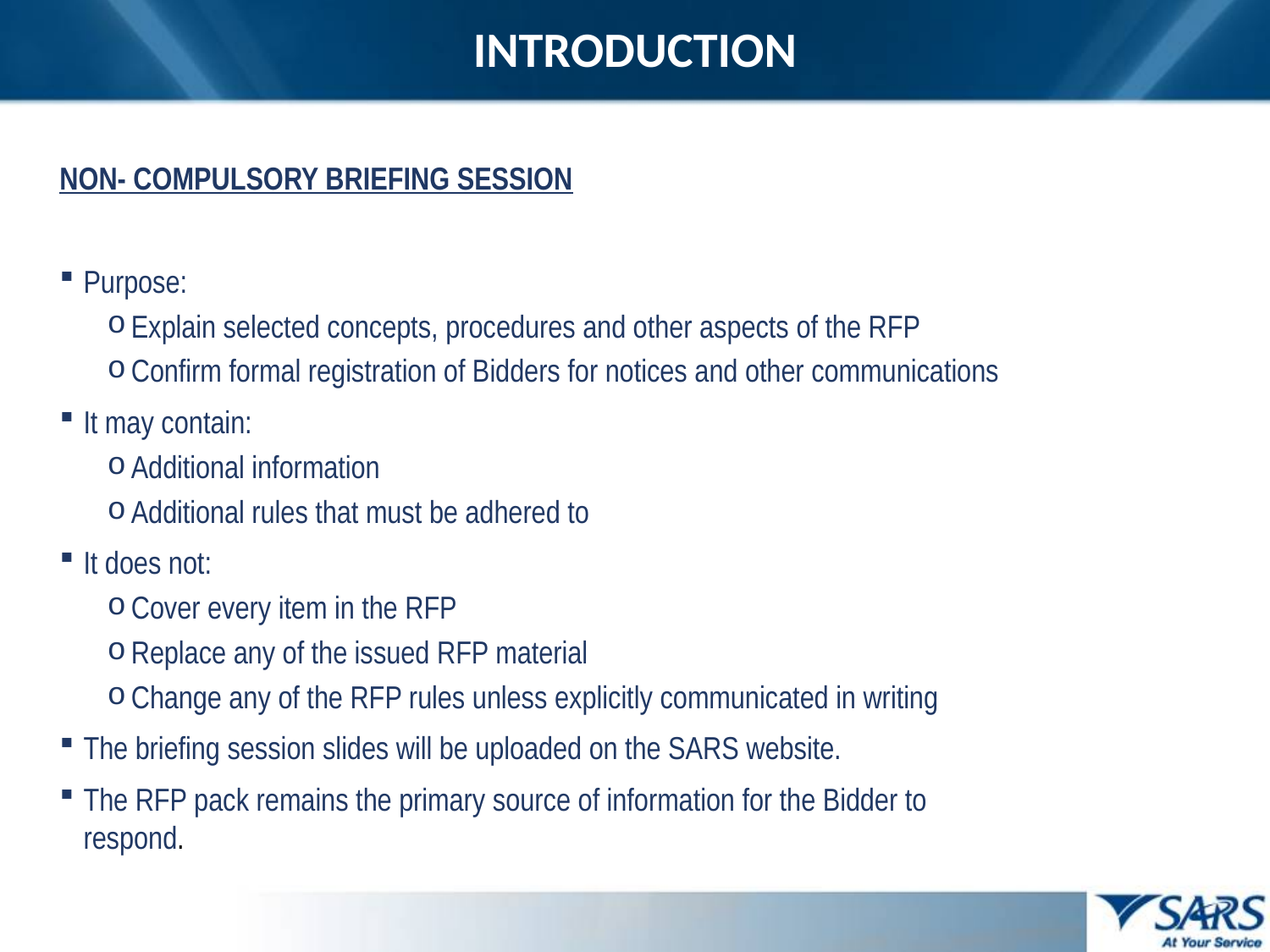

# INTRODUCTION
NON- COMPULSORY BRIEFING SESSION

Purpose:
Explain selected concepts, procedures and other aspects of the RFP
Confirm formal registration of Bidders for notices and other communications
It may contain:
Additional information
Additional rules that must be adhered to
It does not:
Cover every item in the RFP
Replace any of the issued RFP material
Change any of the RFP rules unless explicitly communicated in writing
The briefing session slides will be uploaded on the SARS website.
The RFP pack remains the primary source of information for the Bidder to respond.